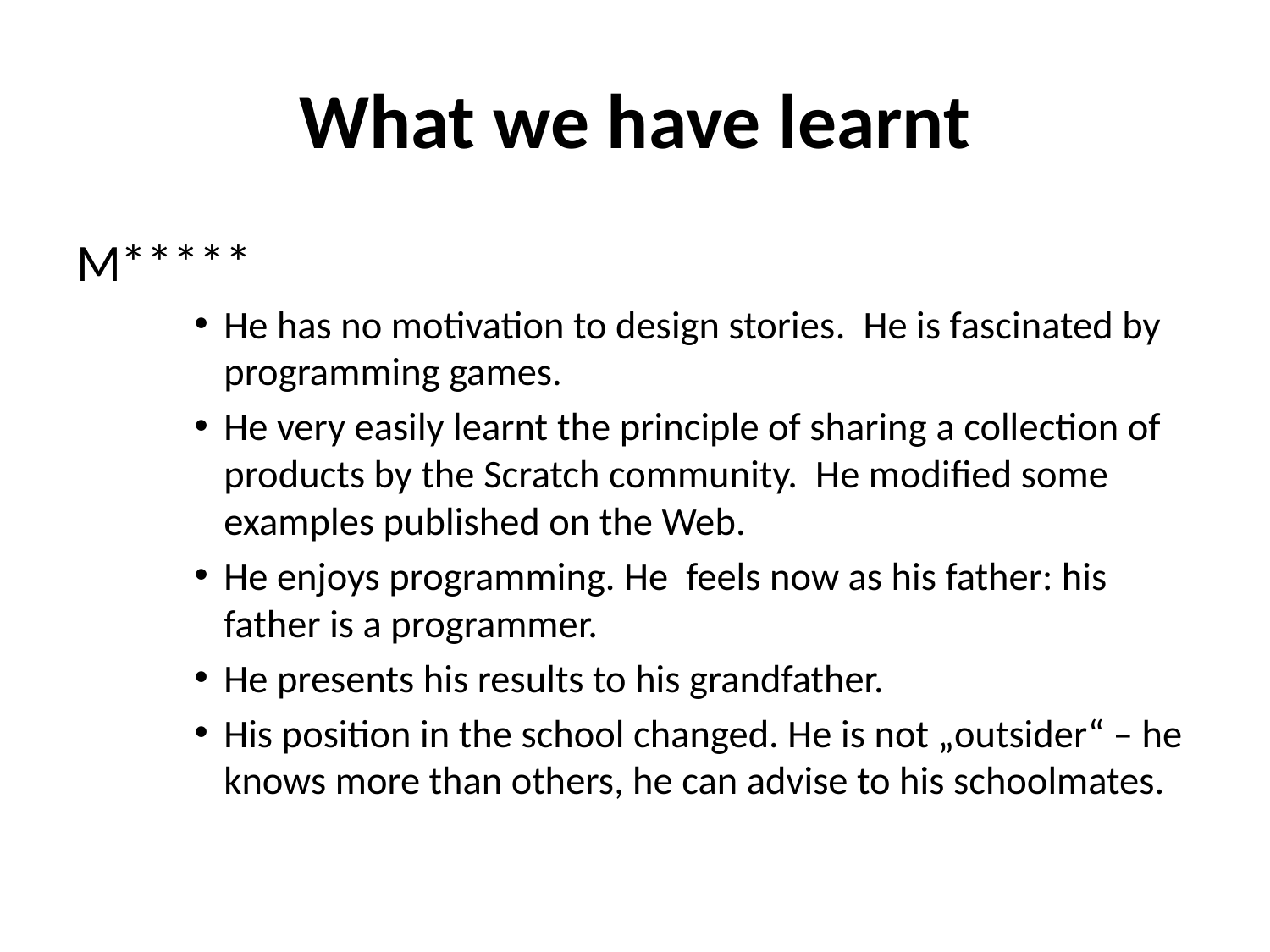

# What we have learnt
M*****
He has no motivation to design stories.  He is fascinated by programming games.
He very easily learnt the principle of sharing a collection of products by the Scratch community.  He modified some examples published on the Web.
He enjoys programming. He  feels now as his father: his father is a programmer.
He presents his results to his grandfather.
His position in the school changed. He is not „outsider“ – he knows more than others, he can advise to his schoolmates.